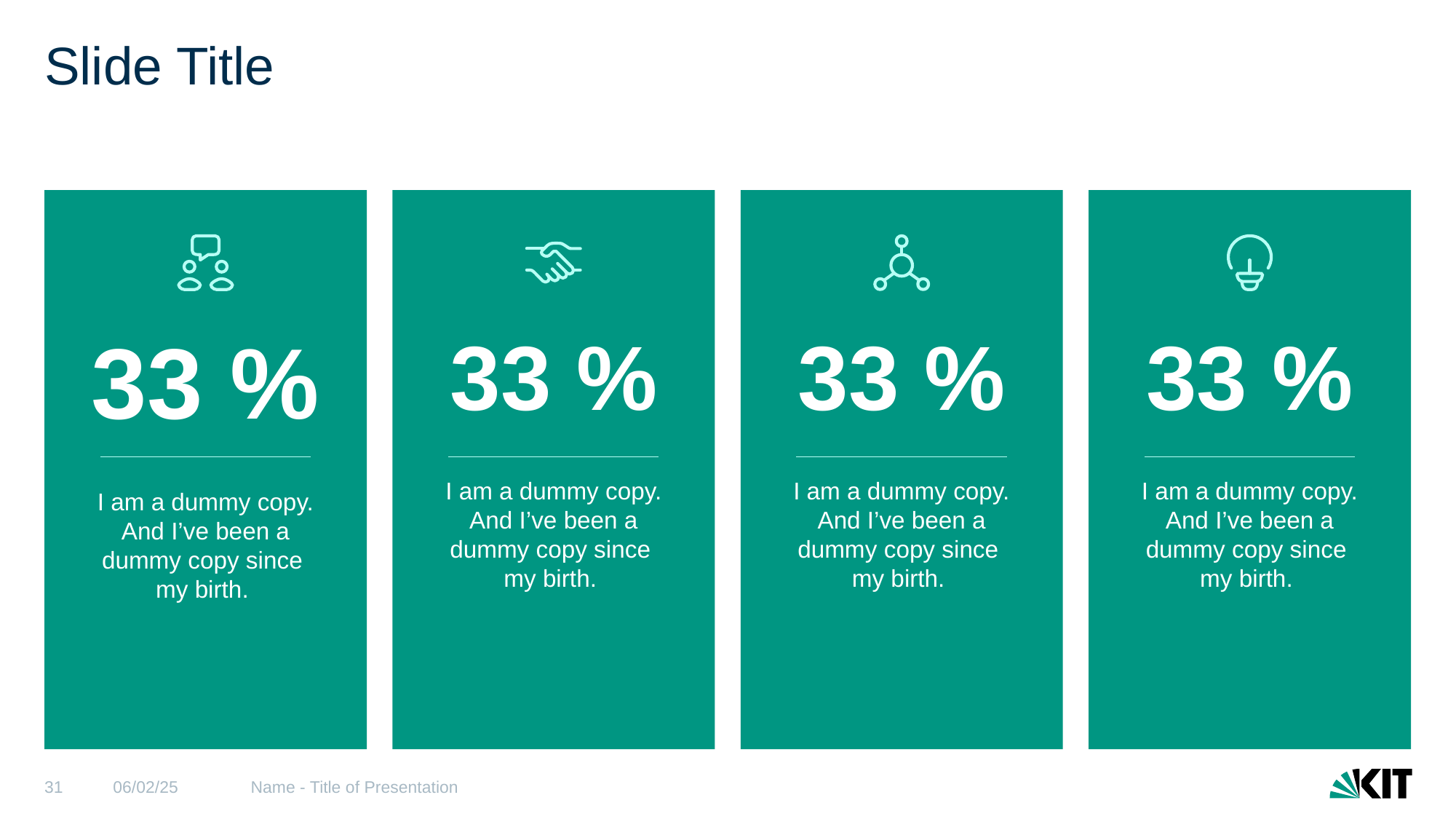

# Slide Title
33 %

I am a dummy copy. And I’ve been a dummy copy since
my birth.
33 %

I am a dummy copy. And I’ve been a dummy copy since
my birth.
33 %

I am a dummy copy. And I’ve been a dummy copy since
my birth.
33 %

I am a dummy copy. And I’ve been a dummy copy since
my birth.

31
06/02/25
Name - Title of Presentation